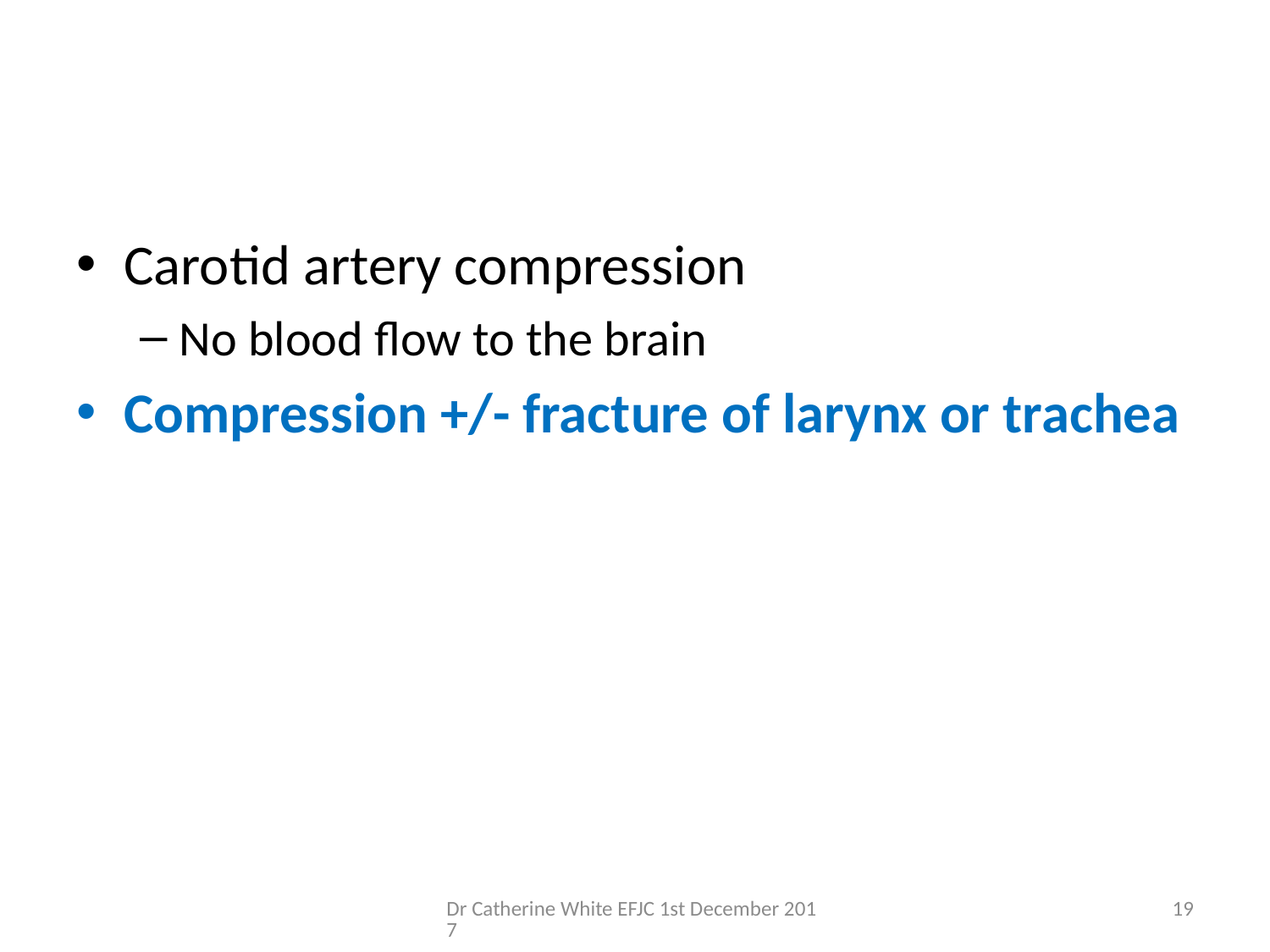

Carotid artery compression
No blood flow to the brain
Compression +/- fracture of larynx or trachea

Dr Catherine White EFJC 1st December 2017
19